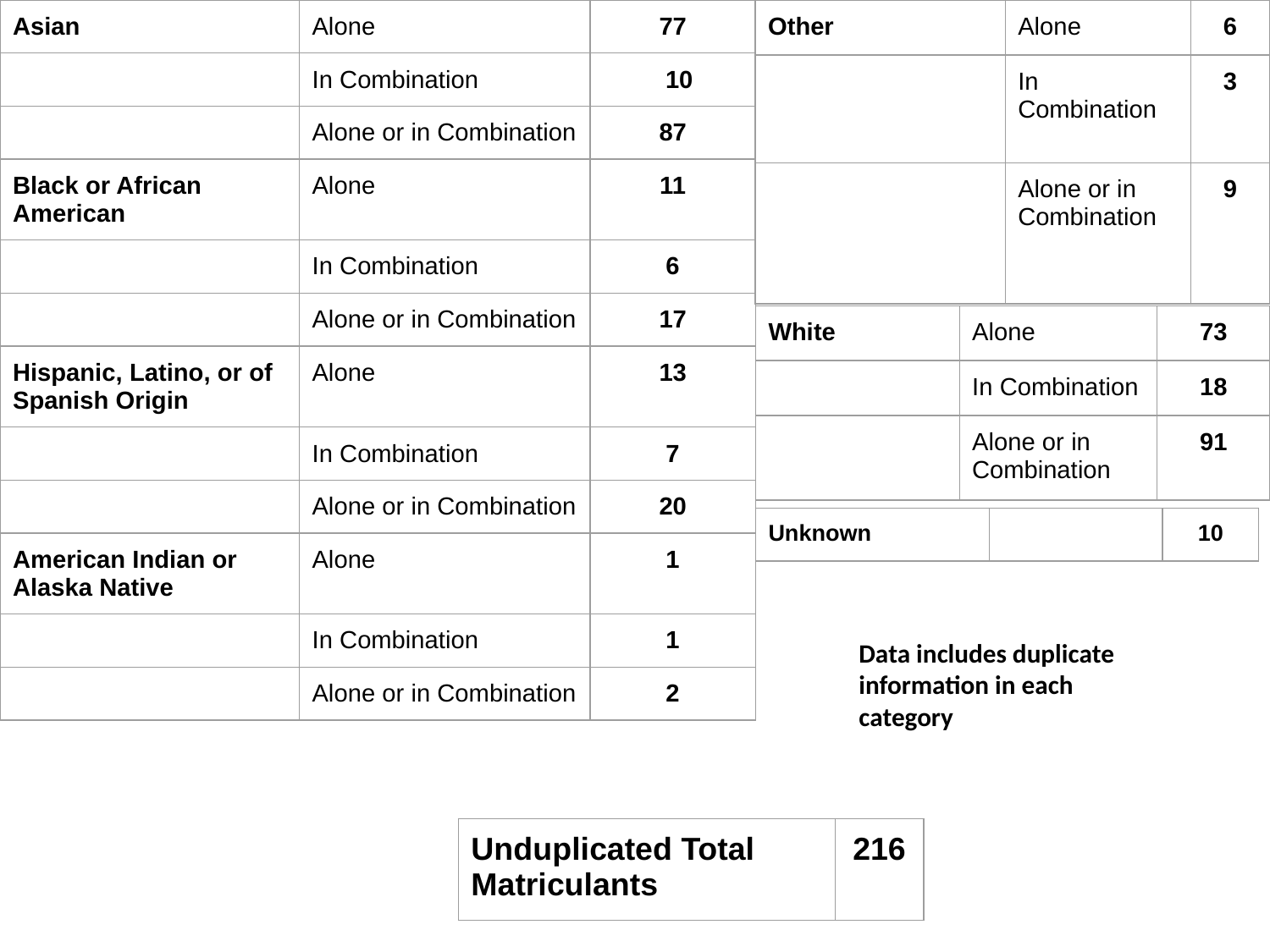

| Other | Alone | 6 |
| --- | --- | --- |
|  | In Combination | 3 |
|  | Alone or in Combination | 9 |
| Asian | Alone | 77 |
| --- | --- | --- |
|  | In Combination | 10 |
|  | Alone or in Combination | 87 |
| Black or African American | Alone | 11 |
|  | In Combination | 6 |
|  | Alone or in Combination | 17 |
| Hispanic, Latino, or of Spanish Origin | Alone | 13 |
|  | In Combination | 7 |
|  | Alone or in Combination | 20 |
| American Indian or Alaska Native | Alone | 1 |
|  | In Combination | 1 |
|  | Alone or in Combination | 2 |

| White | Alone | 73 |
| --- | --- | --- |
|  | In Combination | 18 |
|  | Alone or in Combination | 91 |
| Unknown |  | 10 |
| --- | --- | --- |
Data includes duplicate information in each category
| Unduplicated Total Matriculants |  | 216 |
| --- | --- | --- |